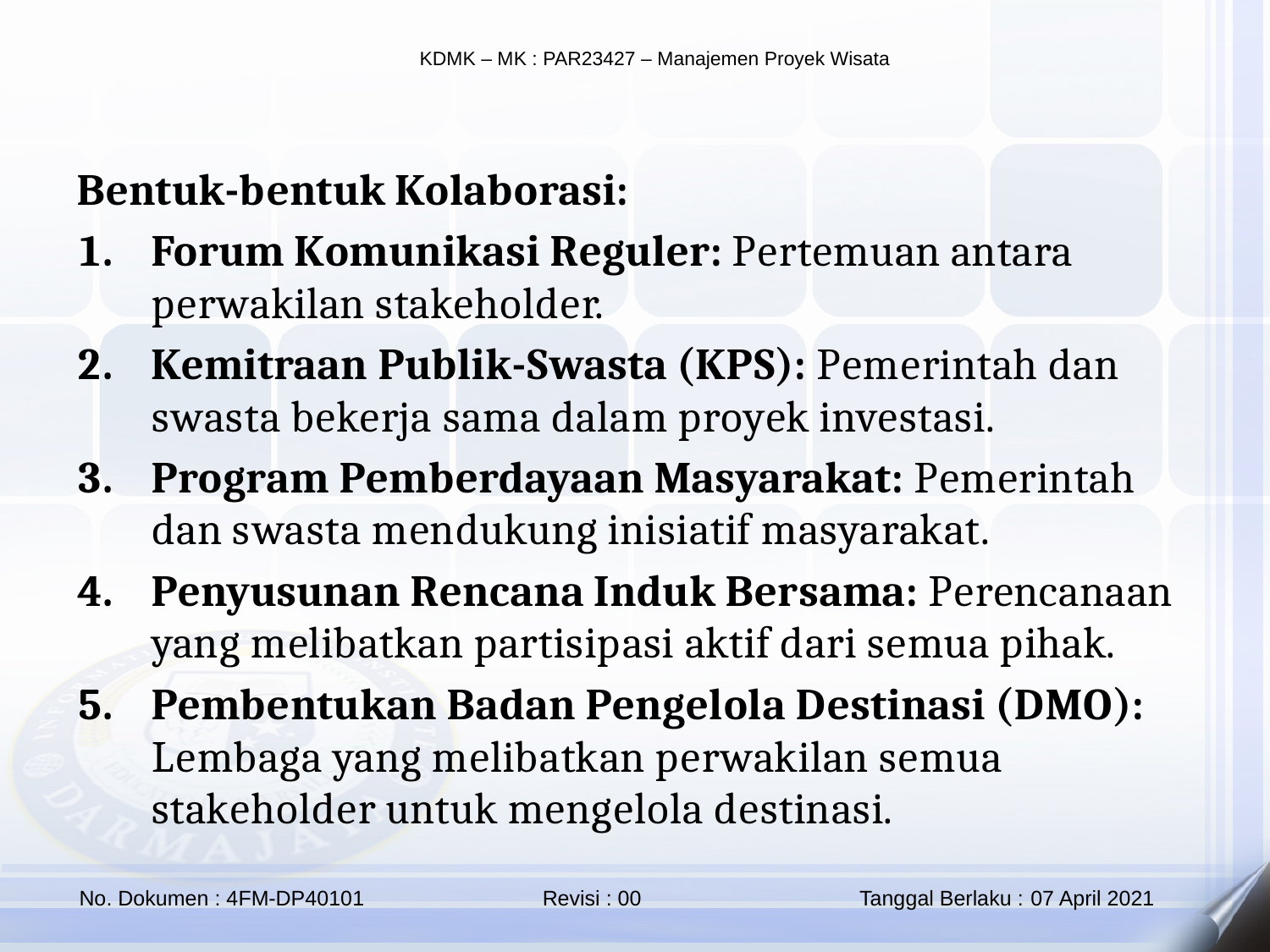

Bentuk-bentuk Kolaborasi:
Forum Komunikasi Reguler: Pertemuan antara perwakilan stakeholder.
Kemitraan Publik-Swasta (KPS): Pemerintah dan swasta bekerja sama dalam proyek investasi.
Program Pemberdayaan Masyarakat: Pemerintah dan swasta mendukung inisiatif masyarakat.
Penyusunan Rencana Induk Bersama: Perencanaan yang melibatkan partisipasi aktif dari semua pihak.
Pembentukan Badan Pengelola Destinasi (DMO): Lembaga yang melibatkan perwakilan semua stakeholder untuk mengelola destinasi.